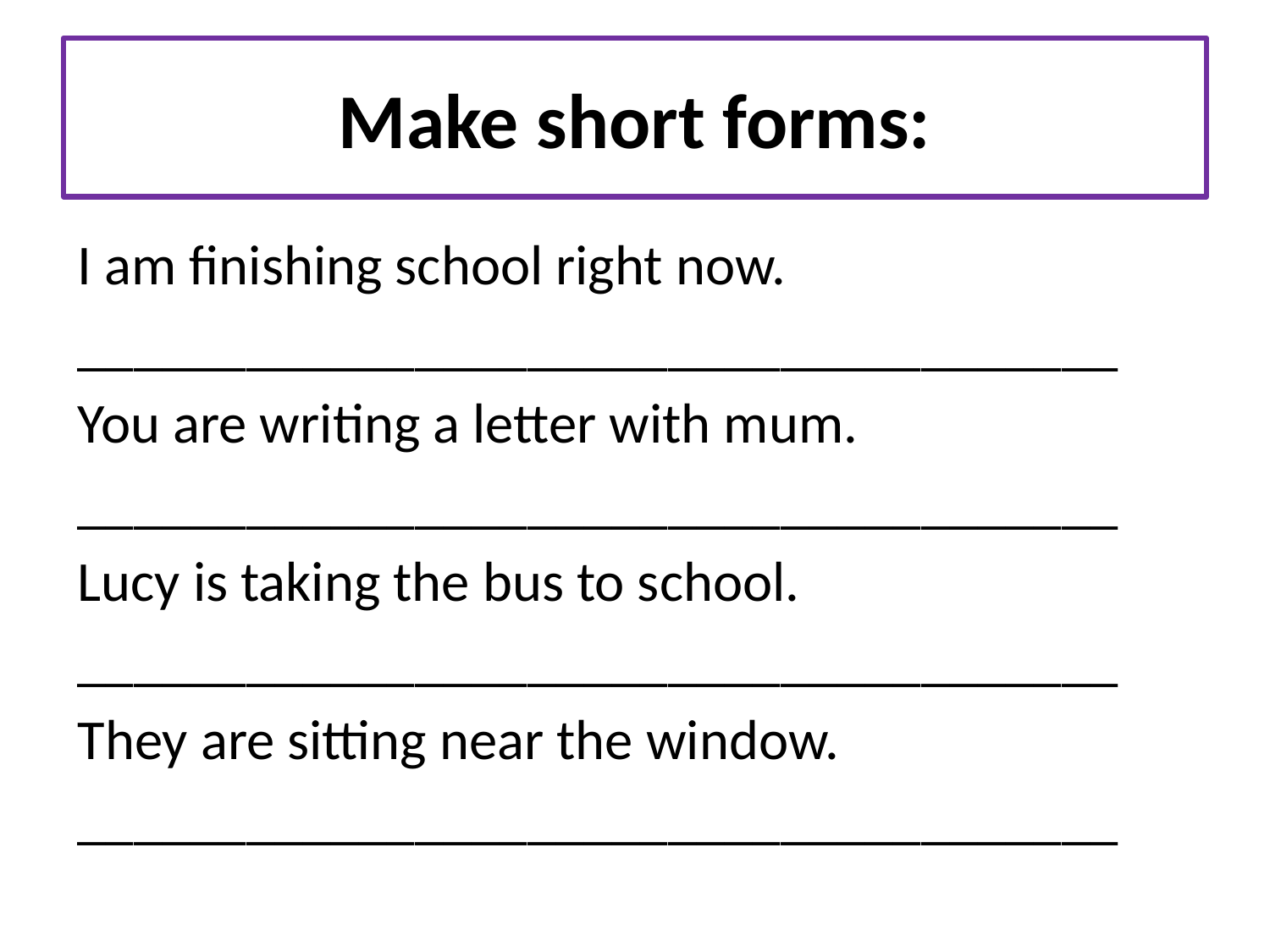

# Make short forms:
I am finishing school right now.
_____________________________________
You are writing a letter with mum.
_____________________________________
Lucy is taking the bus to school.
_____________________________________
They are sitting near the window.
_____________________________________